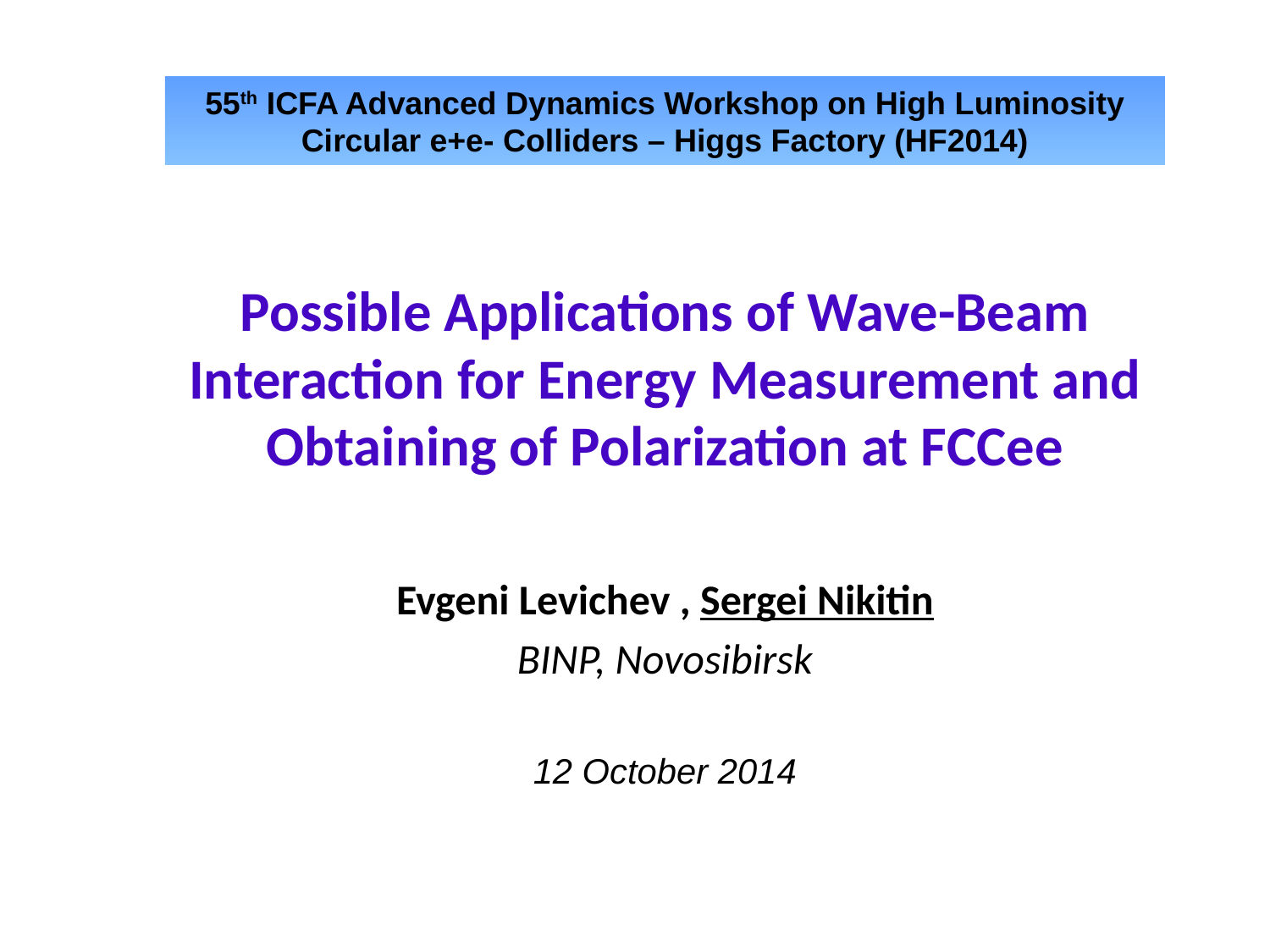

55th ICFA Advanced Dynamics Workshop on High Luminosity Circular e+e- Colliders – Higgs Factory (HF2014)
# Possible Applications of Wave-Beam Interaction for Energy Measurement and Obtaining of Polarization at FCCee

Evgeni Levichev , Sergei Nikitin
BINP, Novosibirsk

12 October 2014